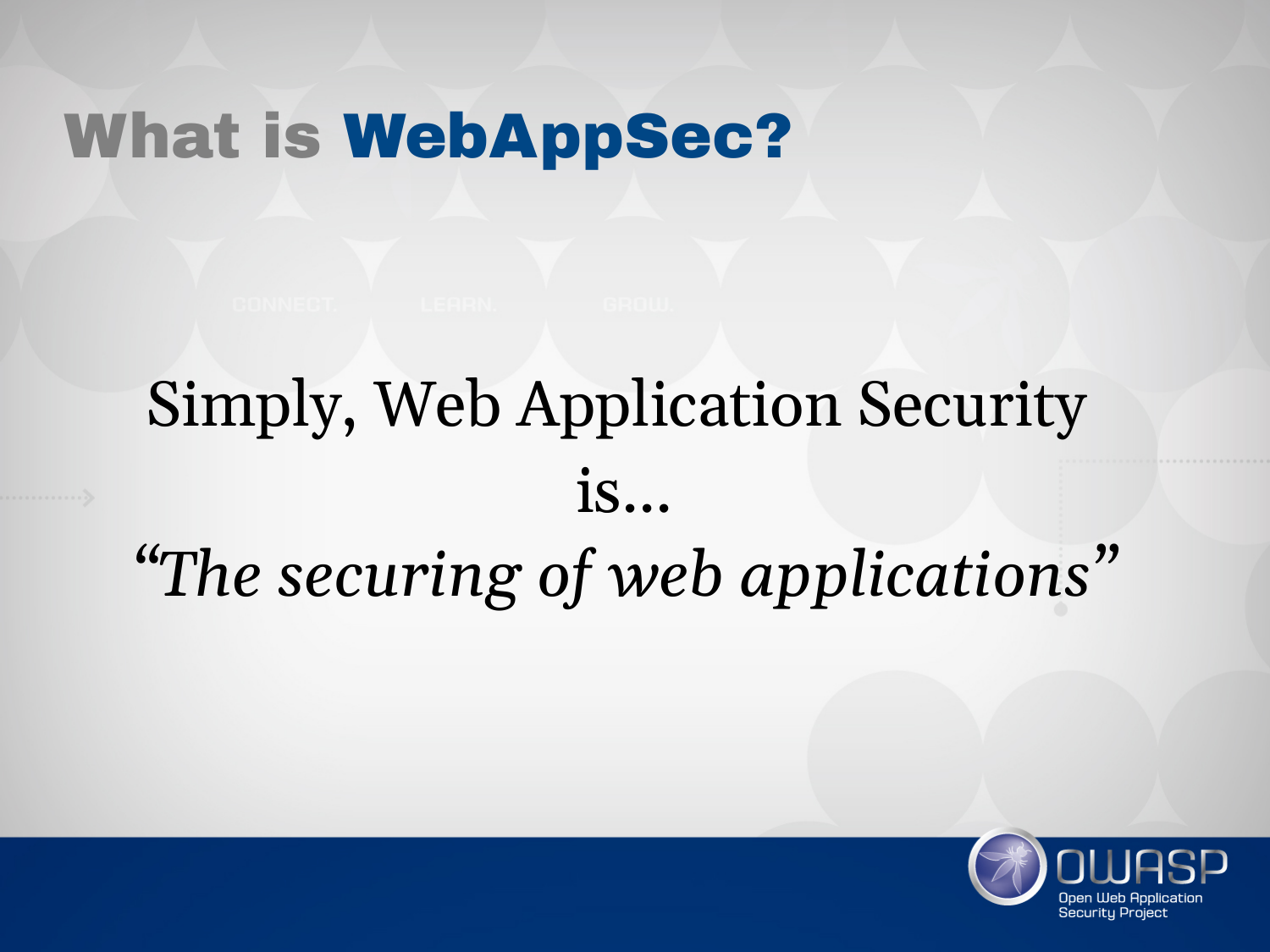

What is WebAppSec?
Simply, Web Application Security
is...
“The securing of web applications”